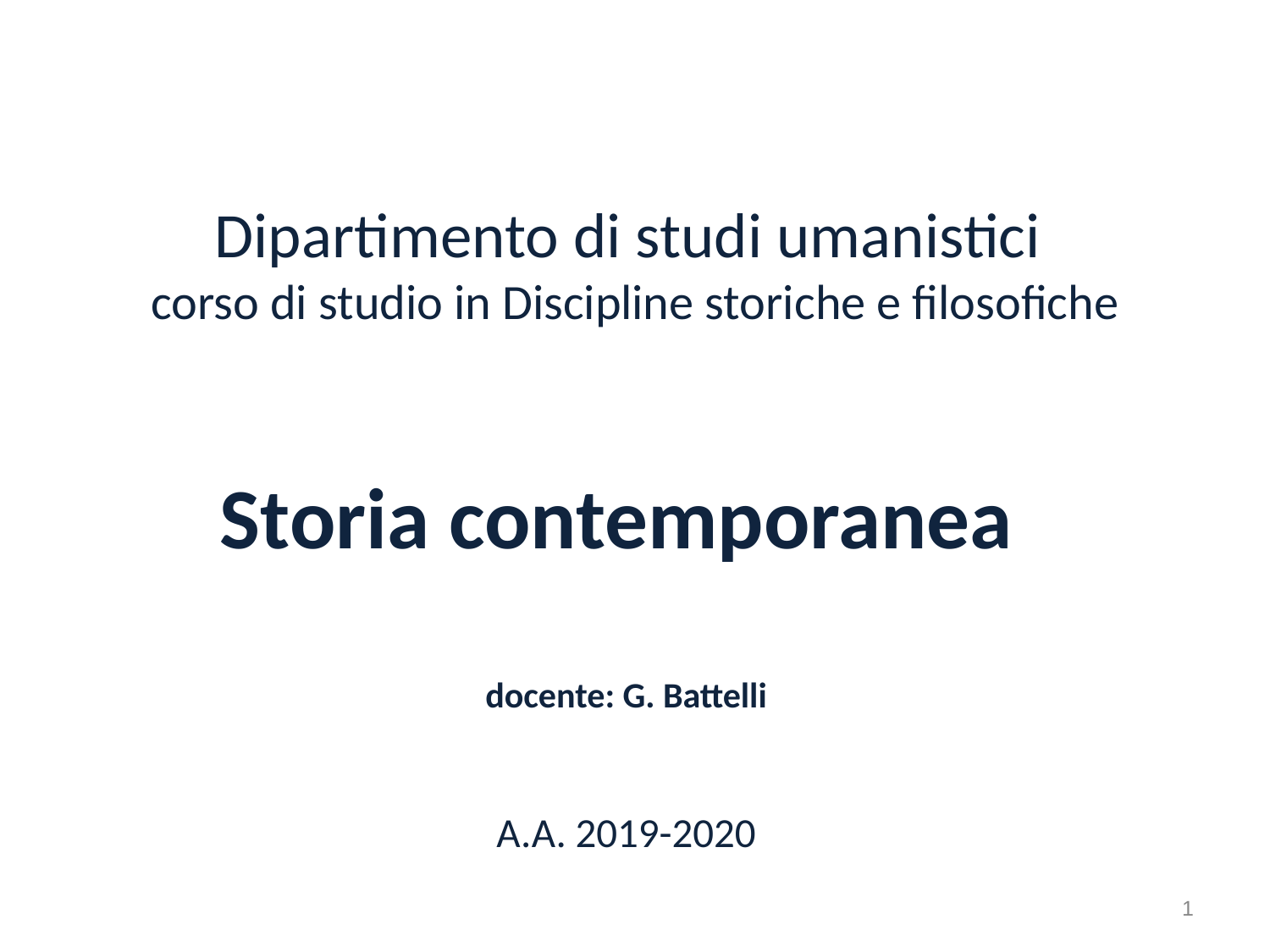

# Dipartimento di studi umanistici corso di studio in Discipline storiche e filosofiche

Storia contemporanea

docente: G. Battelli

A.A. 2019-2020

1